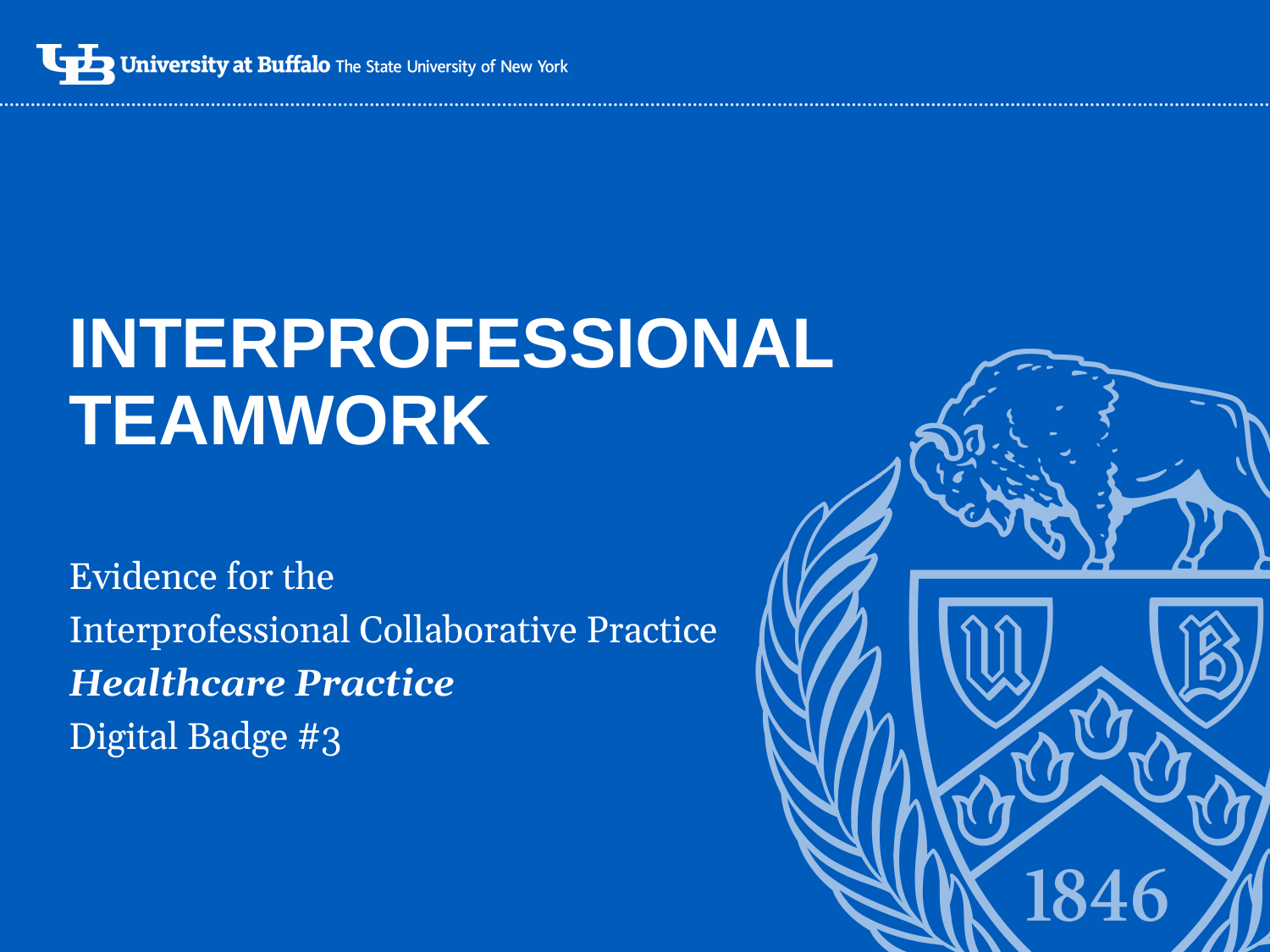

# Interprofessional teamwork
Evidence for the
Interprofessional Collaborative Practice
Healthcare Practice
Digital Badge #3